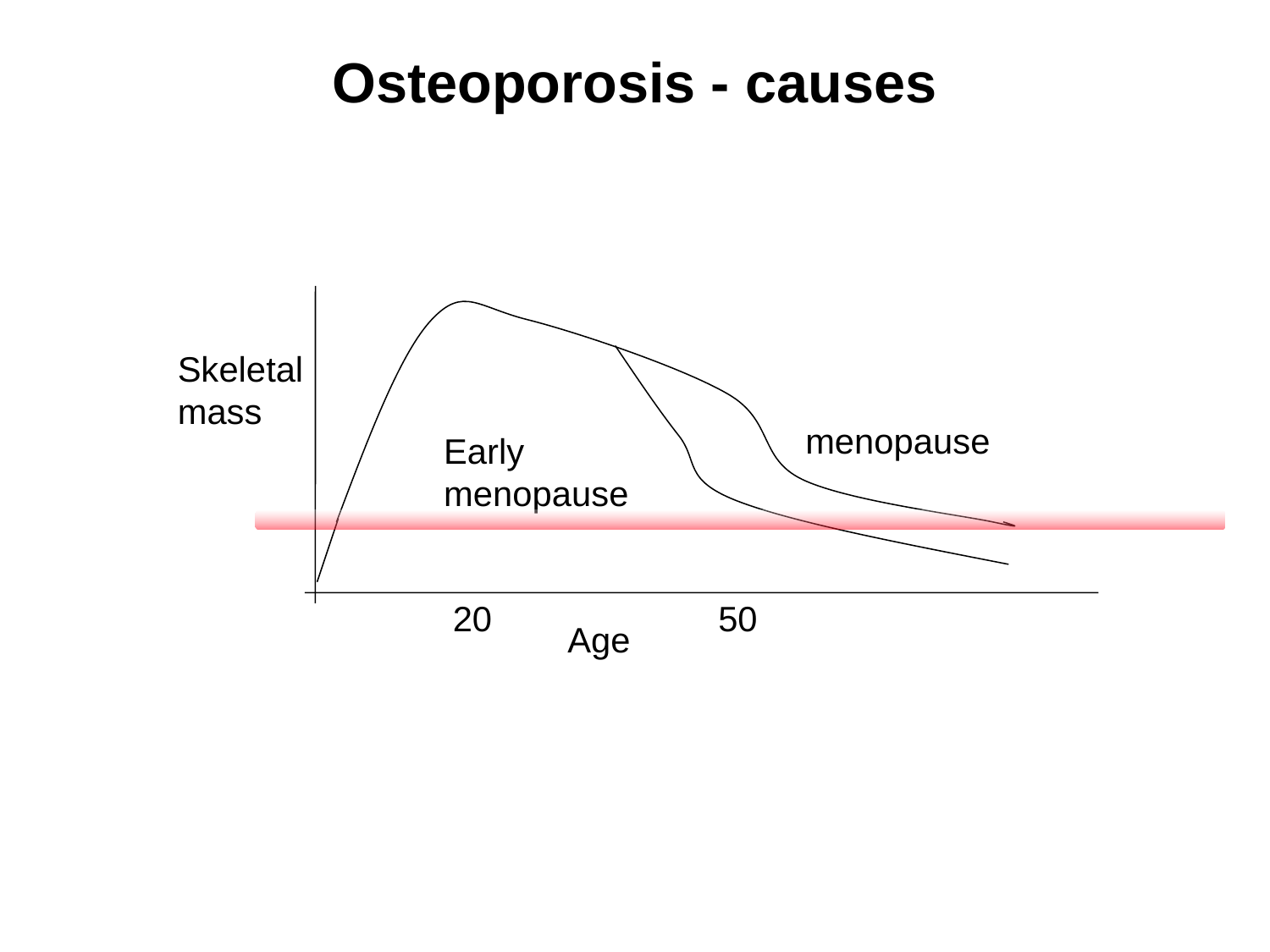

# Osteoporosis - causes

Skeletal
mass

menopause
Early
menopause

20
50

Age